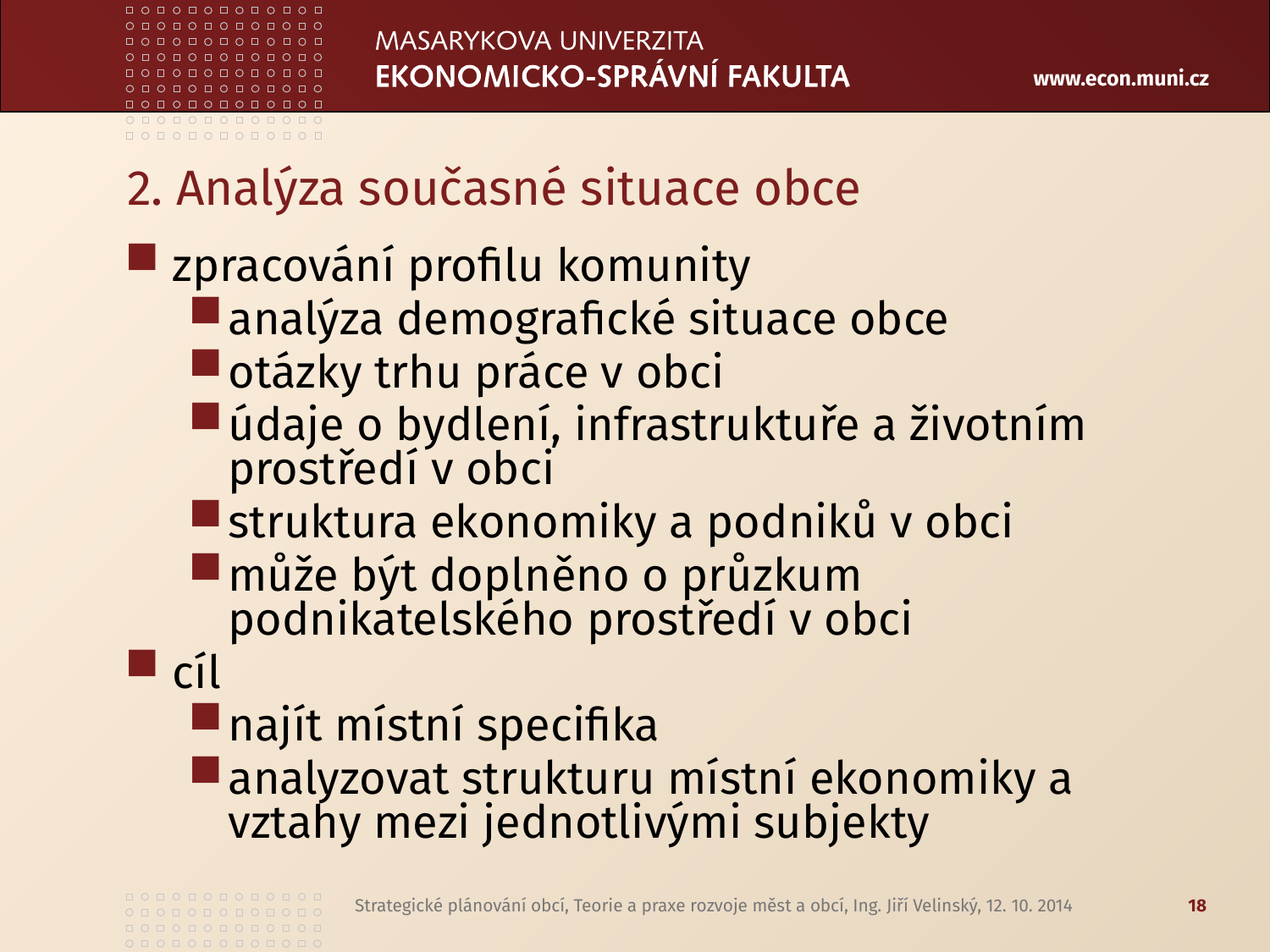

# 2. Analýza současné situace obce
zpracování profilu komunity
analýza demografické situace obce
otázky trhu práce v obci
údaje o bydlení, infrastruktuře a životním prostředí v obci
struktura ekonomiky a podniků v obci
může být doplněno o průzkum podnikatelského prostředí v obci
cíl
najít místní specifika
analyzovat strukturu místní ekonomiky a vztahy mezi jednotlivými subjekty
Strategické plánování obcí, Teorie a praxe rozvoje měst a obcí, Ing. Jiří Velinský, 12. 10. 2014
18